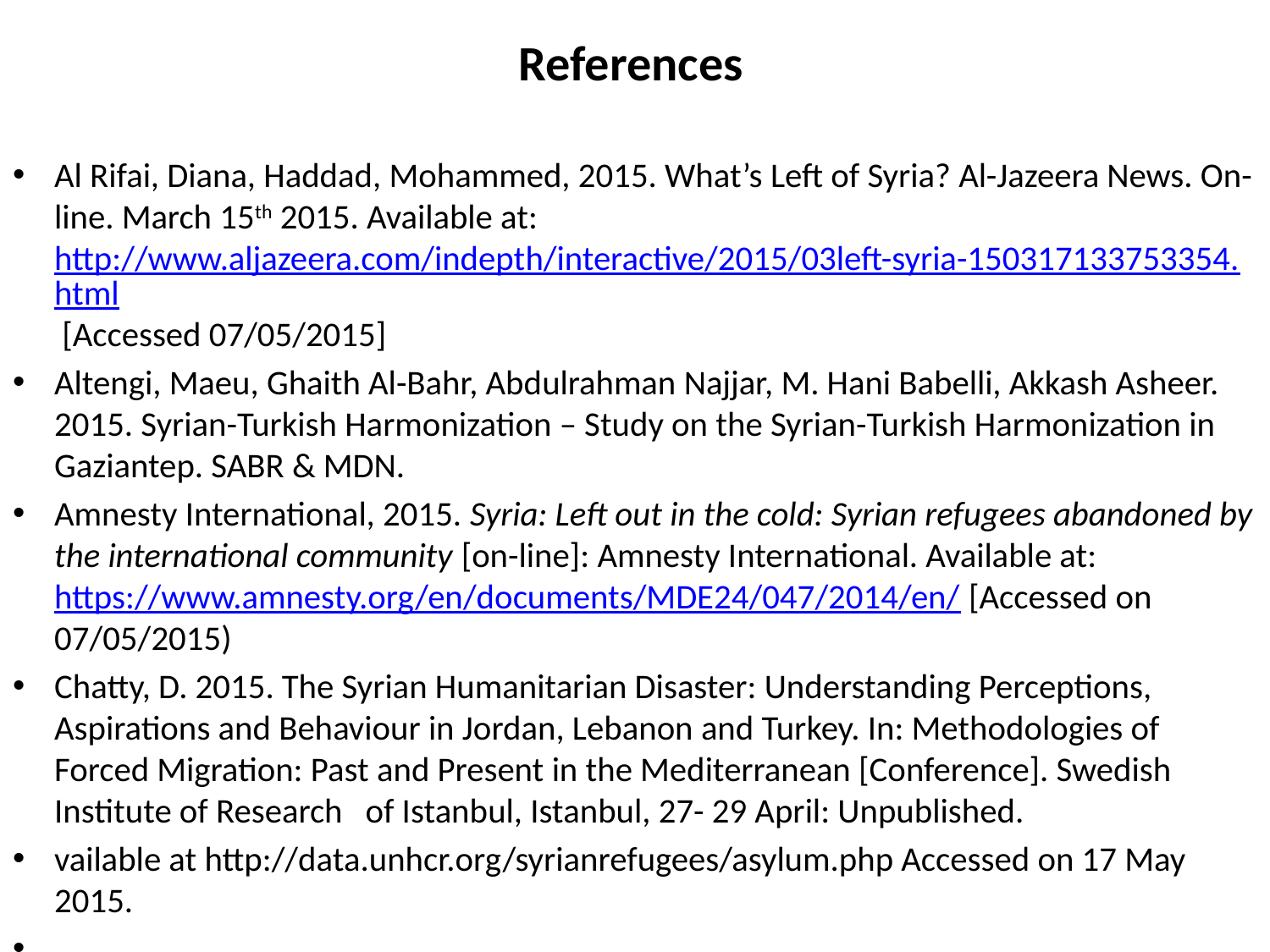

# References

Al Rifai, Diana, Haddad, Mohammed, 2015. What’s Left of Syria? Al-Jazeera News. On-line. March 15th 2015. Available at: http://www.aljazeera.com/indepth/interactive/2015/03	left-syria-150317133753354.html [Accessed 07/05/2015]
Altengi, Maeu, Ghaith Al-Bahr, Abdulrahman Najjar, M. Hani Babelli, Akkash Asheer. 2015. Syrian-Turkish Harmonization – Study on the Syrian-Turkish Harmonization in Gaziantep. SABR & MDN.
Amnesty International, 2015. Syria: Left out in the cold: Syrian refugees abandoned by the international community [on-line]: Amnesty International. Available at: https://www.amnesty.org/en/documents/MDE24/047/2014/en/ [Accessed on 07/05/2015)
Chatty, D. 2015. The Syrian Humanitarian Disaster: Understanding Perceptions, Aspirations and Behaviour in Jordan, Lebanon and Turkey. In: Methodologies of Forced Migration: Past and Present in the Mediterranean [Conference]. Swedish Institute of Research 	of Istanbul, Istanbul, 27- 29 April: Unpublished.
vailable at http://data.unhcr.org/syrianrefugees/asylum.php Accessed on 17 May 2015.